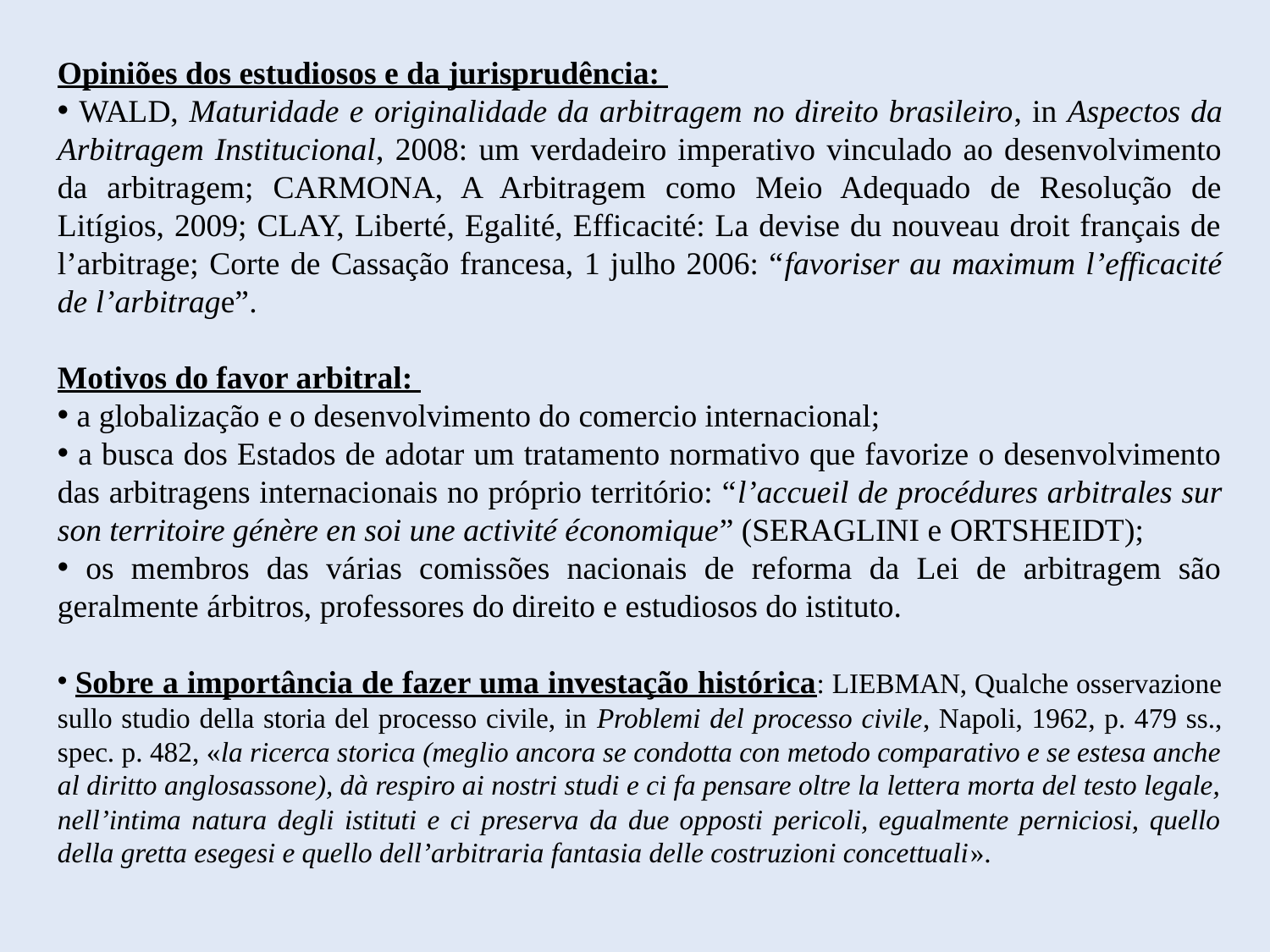

Opiniões dos estudiosos e da jurisprudência:
 WALD, Maturidade e originalidade da arbitragem no direito brasileiro, in Aspectos da Arbitragem Institucional, 2008: um verdadeiro imperativo vinculado ao desenvolvimento da arbitragem; CARMONA, A Arbitragem como Meio Adequado de Resolução de Litígios, 2009; CLAY, Liberté, Egalité, Efficacité: La devise du nouveau droit français de l’arbitrage; Corte de Cassação francesa, 1 julho 2006: “favoriser au maximum l’efficacité de l’arbitrage”.

Motivos do favor arbitral:
 a globalização e o desenvolvimento do comercio internacional;
 a busca dos Estados de adotar um tratamento normativo que favorize o desenvolvimento das arbitragens internacionais no próprio território: “l’accueil de procédures arbitrales sur son territoire génère en soi une activité économique” (SERAGLINI e Ortsheidt);
 os membros das várias comissões nacionais de reforma da Lei de arbitragem são geralmente árbitros, professores do direito e estudiosos do istituto.

 Sobre a importância de fazer uma investação histórica: LIEBMAN, Qualche osservazione sullo studio della storia del processo civile, in Problemi del processo civile, Napoli, 1962, p. 479 ss., spec. p. 482, «la ricerca storica (meglio ancora se condotta con metodo comparativo e se estesa anche al diritto anglosassone), dà respiro ai nostri studi e ci fa pensare oltre la lettera morta del testo legale, nell’intima natura degli istituti e ci preserva da due opposti pericoli, egualmente perniciosi, quello della gretta esegesi e quello dell’arbitraria fantasia delle costruzioni concettuali».